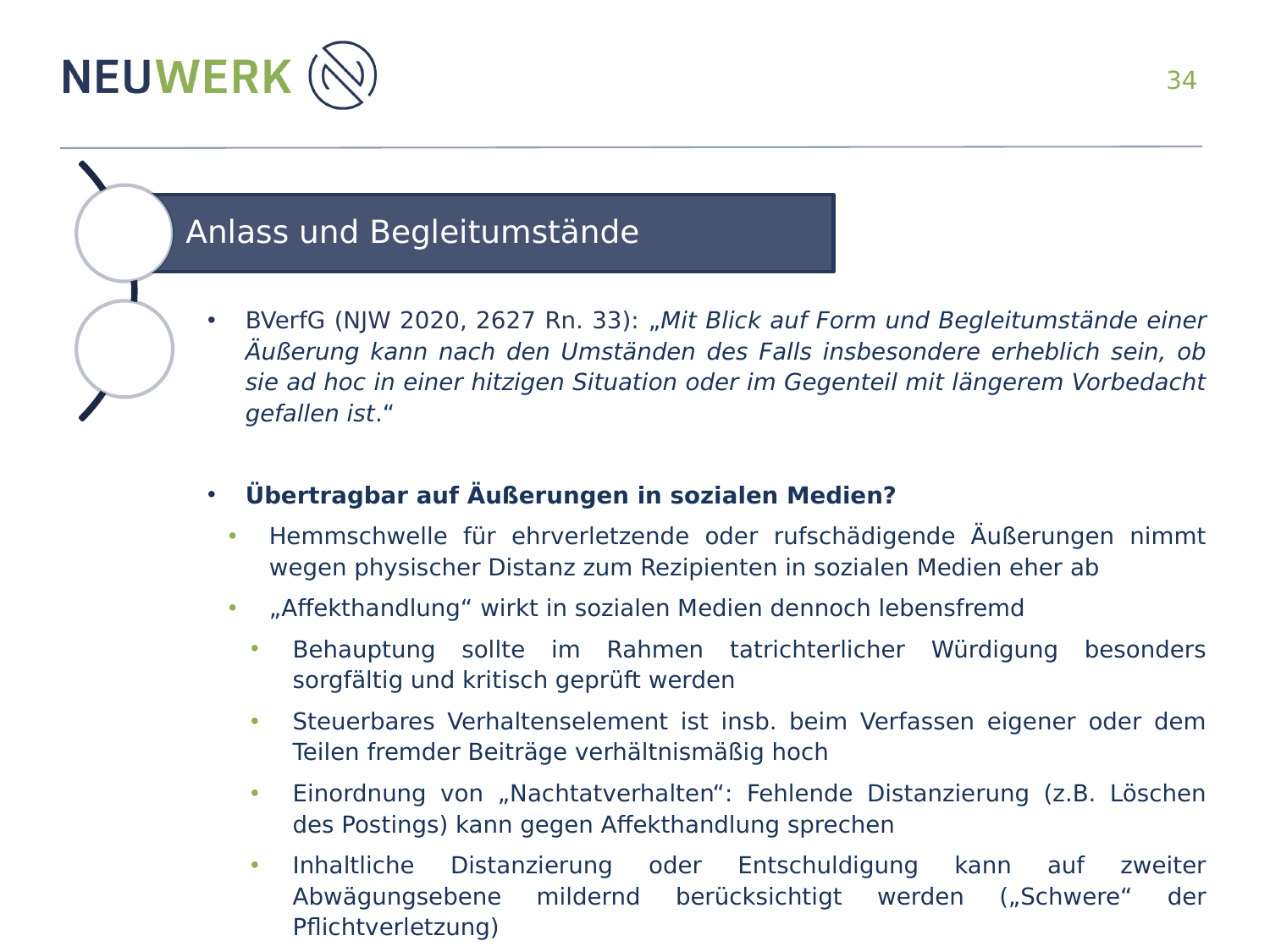

Anlass und Begleitumstände
Reichweite und Wirkung
BVerfG (NJW 2020, 2627 Rn. 33): „Mit Blick auf Form und Begleitumstände einer Äußerung kann nach den Umständen des Falls insbesondere erheblich sein, ob sie ad hoc in einer hitzigen Situation oder im Gegenteil mit längerem Vorbedacht gefallen ist.“

Übertragbar auf Äußerungen in sozialen Medien?
Hemmschwelle für ehrverletzende oder rufschädigende Äußerungen nimmt wegen physischer Distanz zum Rezipienten in sozialen Medien eher ab
„Affekthandlung“ wirkt in sozialen Medien dennoch lebensfremd
Behauptung sollte im Rahmen tatrichterlicher Würdigung besonders sorgfältig und kritisch geprüft werden
Steuerbares Verhaltenselement ist insb. beim Verfassen eigener oder dem Teilen fremder Beiträge verhältnismäßig hoch
Einordnung von „Nachtatverhalten“: Fehlende Distanzierung (z.B. Löschen des Postings) kann gegen Affekthandlung sprechen
Inhaltliche Distanzierung oder Entschuldigung kann auf zweiter Abwägungsebene mildernd berücksichtigt werden („Schwere“ der Pflichtverletzung)